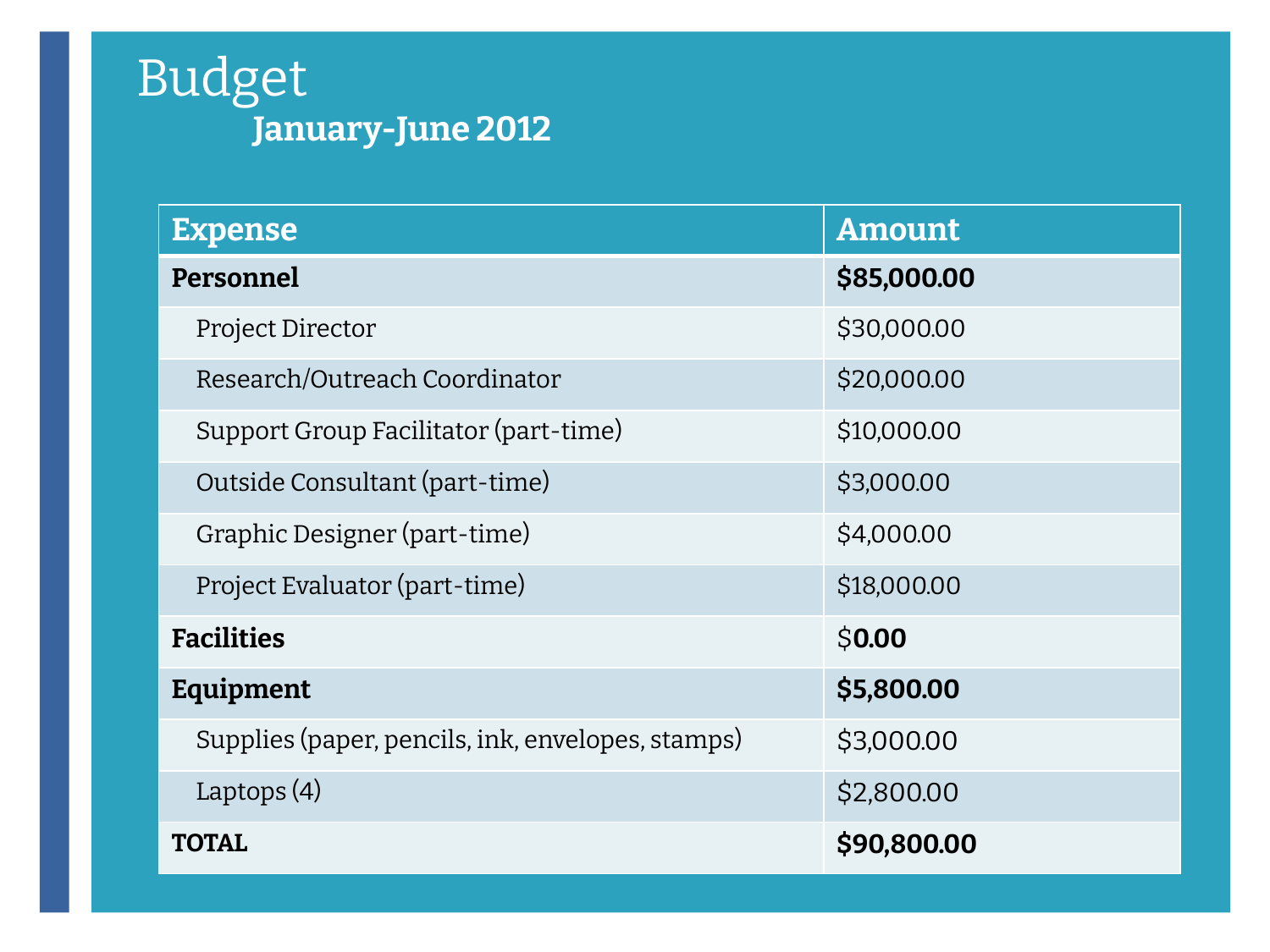

# Budget January-June 2012
| Expense | Amount |
| --- | --- |
| Personnel | $85,000.00 |
| Project Director | $30,000.00 |
| Research/Outreach Coordinator | $20,000.00 |
| Support Group Facilitator (part-time) | $10,000.00 |
| Outside Consultant (part-time) | $3,000.00 |
| Graphic Designer (part-time) | $4,000.00 |
| Project Evaluator (part-time) | $18,000.00 |
| Facilities | $0.00 |
| Equipment | $5,800.00 |
| Supplies (paper, pencils, ink, envelopes, stamps) | $3,000.00 |
| Laptops (4) | $2,800.00 |
| TOTAL | $90,800.00 |